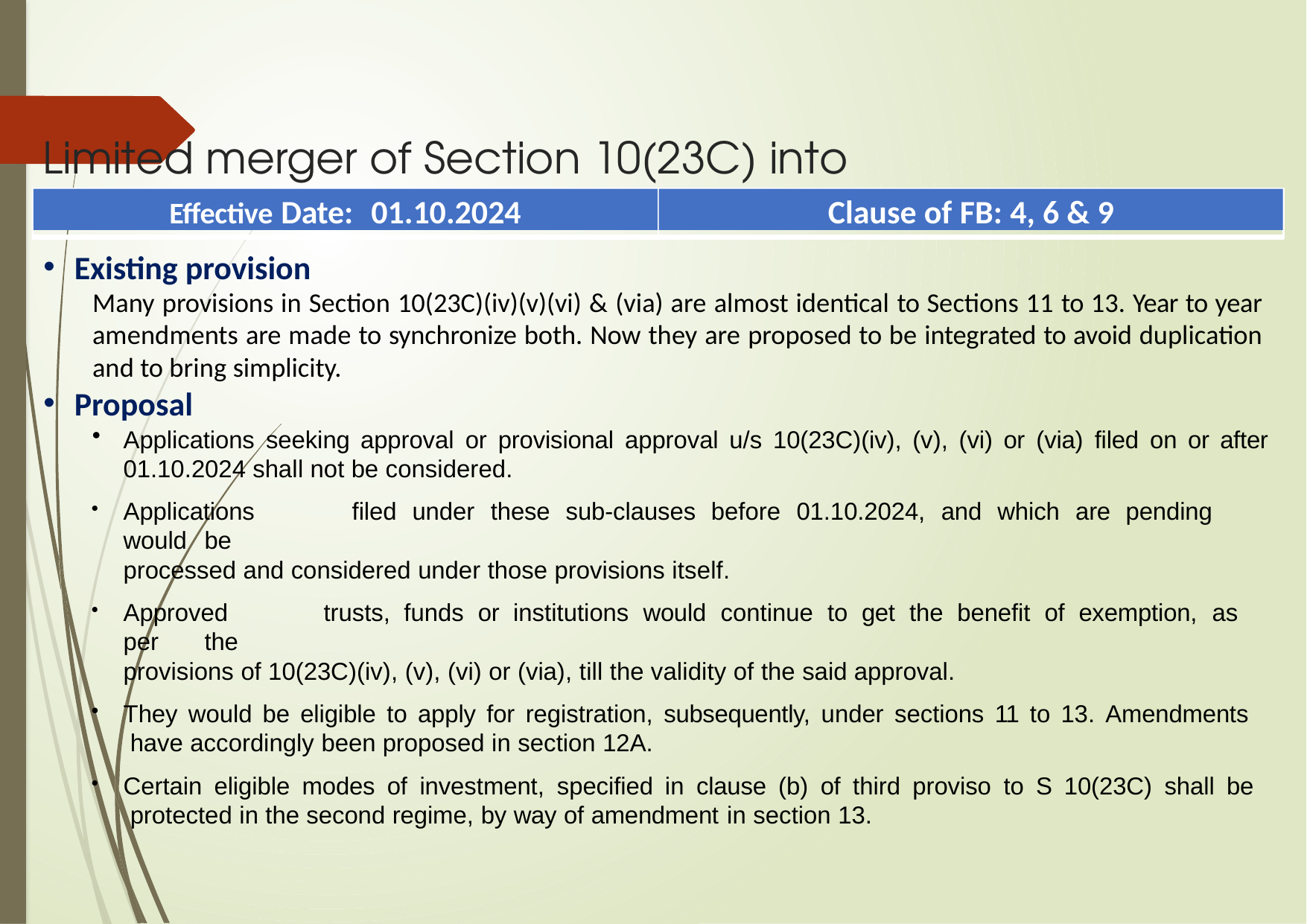

# Limited merger of Section 10(23C) into Sections 11 to 13

Effective Date:	01.10.2024
Clause of FB: 4, 6 & 9
Existing provision
Many provisions in Section 10(23C)(iv)(v)(vi) & (via) are almost identical to Sections 11 to 13. Year to year  amendments are made to synchronize both. Now they are proposed to be integrated to avoid duplication  and to bring simplicity.
Proposal
Applications seeking approval or provisional approval u/s 10(23C)(iv), (v), (vi) or (via) filed on or after
01.10.2024 shall not be considered.
Applications	filed	under	these	sub-clauses	before	01.10.2024,	and	which	are	pending	would	be
processed and considered under those provisions itself.
Approved	trusts,	funds	or	institutions	would	continue	to	get	the	benefit	of	exemption,	as	per	the
provisions of 10(23C)(iv), (v), (vi) or (via), till the validity of the said approval.
They would be eligible to apply for registration, subsequently, under sections 11 to 13. Amendments  have accordingly been proposed in section 12A.
Certain eligible modes of investment, specified in clause (b) of third proviso to S 10(23C) shall be  protected in the second regime, by way of amendment in section 13.
78